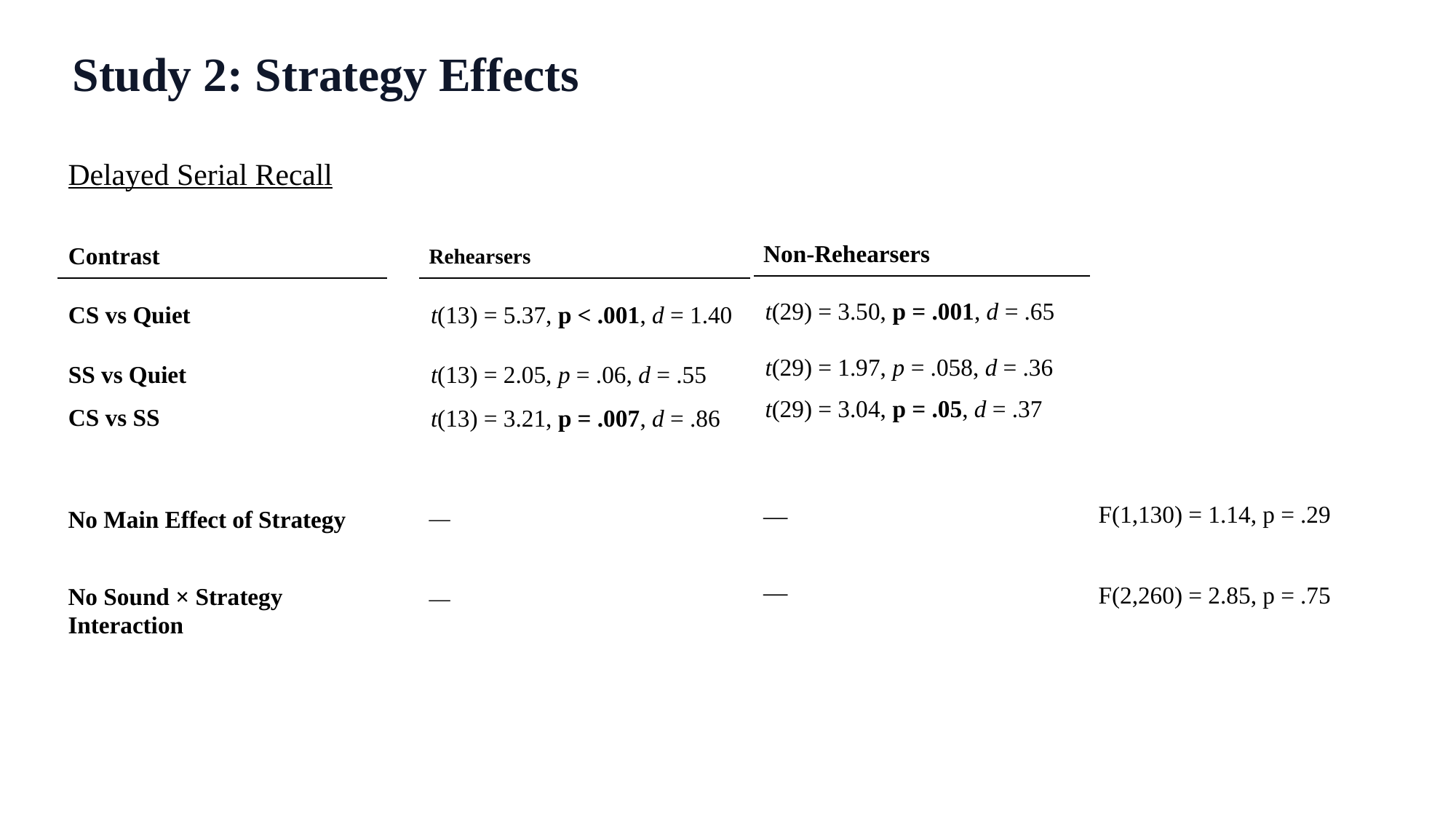

Study 2: Strategy Effects
Delayed Serial Recall
| Rehearsers |
| --- |
| t(13) = 5.37, p < .001, d = 1.40 |
| t(13) = 2.05, p = .06, d = .55 |
| t(13) = 3.21, p = .007, d = .86 |
| — |
| — |
| Non-Rehearsers |
| --- |
| t(29) = 3.50, p = .001, d = .65 |
| t(29) = 1.97, p = .058, d = .36 |
| t(29) = 3.04, p = .05, d = .37 |
| — |
| — |
| Contrast |
| --- |
| CS vs Quiet |
| SS vs Quiet |
| CS vs SS |
| No Main Effect of Strategy |
| --- |
| No Sound × Strategy Interaction |
| F(1,130) = 1.14, p = .29 |
| --- |
| F(2,260) = 2.85, p = .75 |